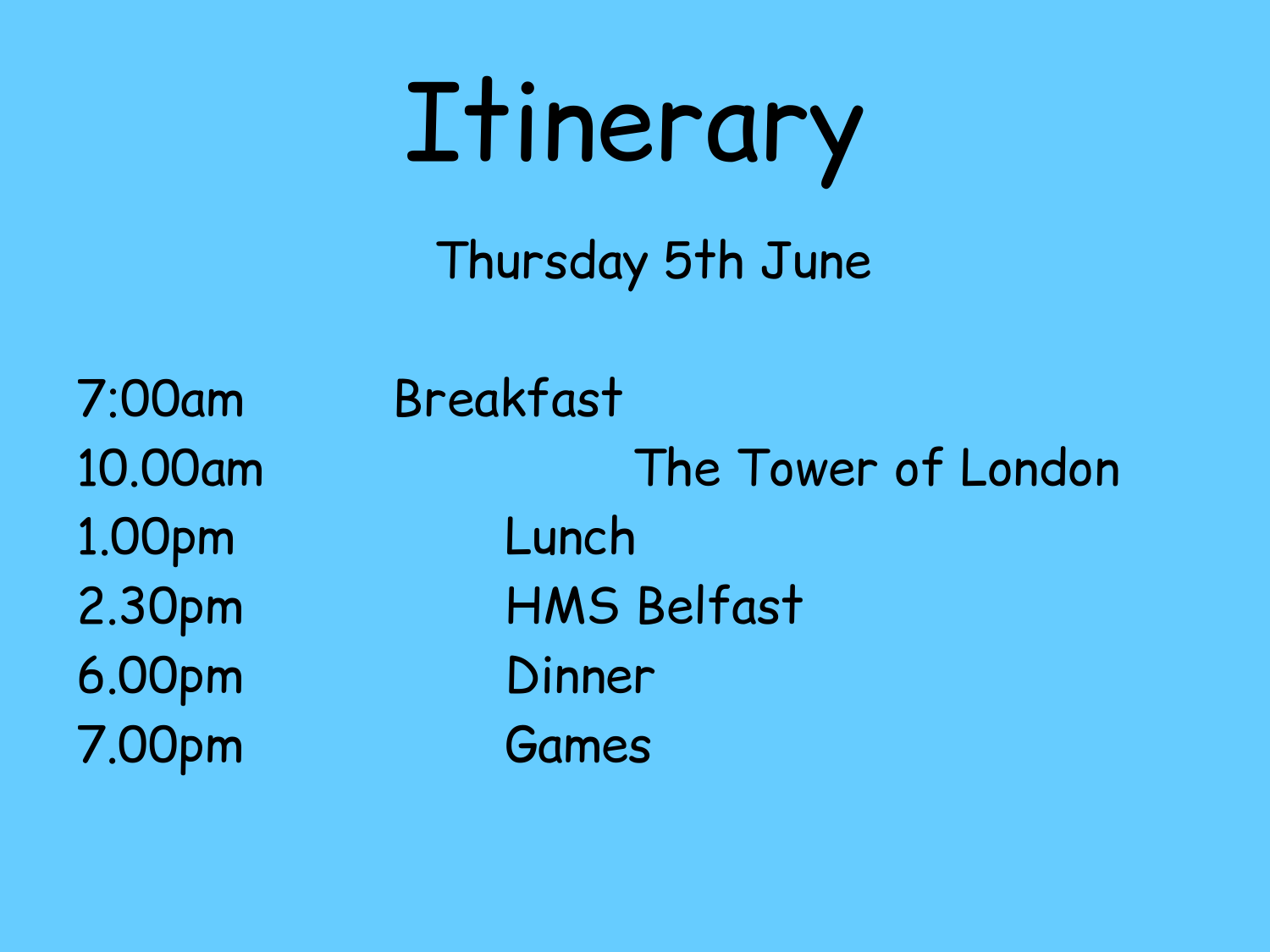

# Itinerary
Thursday 5th June

7:00am   Breakfast
10.00am			The Tower of London
1.00pm			Lunch
2.30pm			HMS Belfast
6.00pm			Dinner
7.00pm			Games